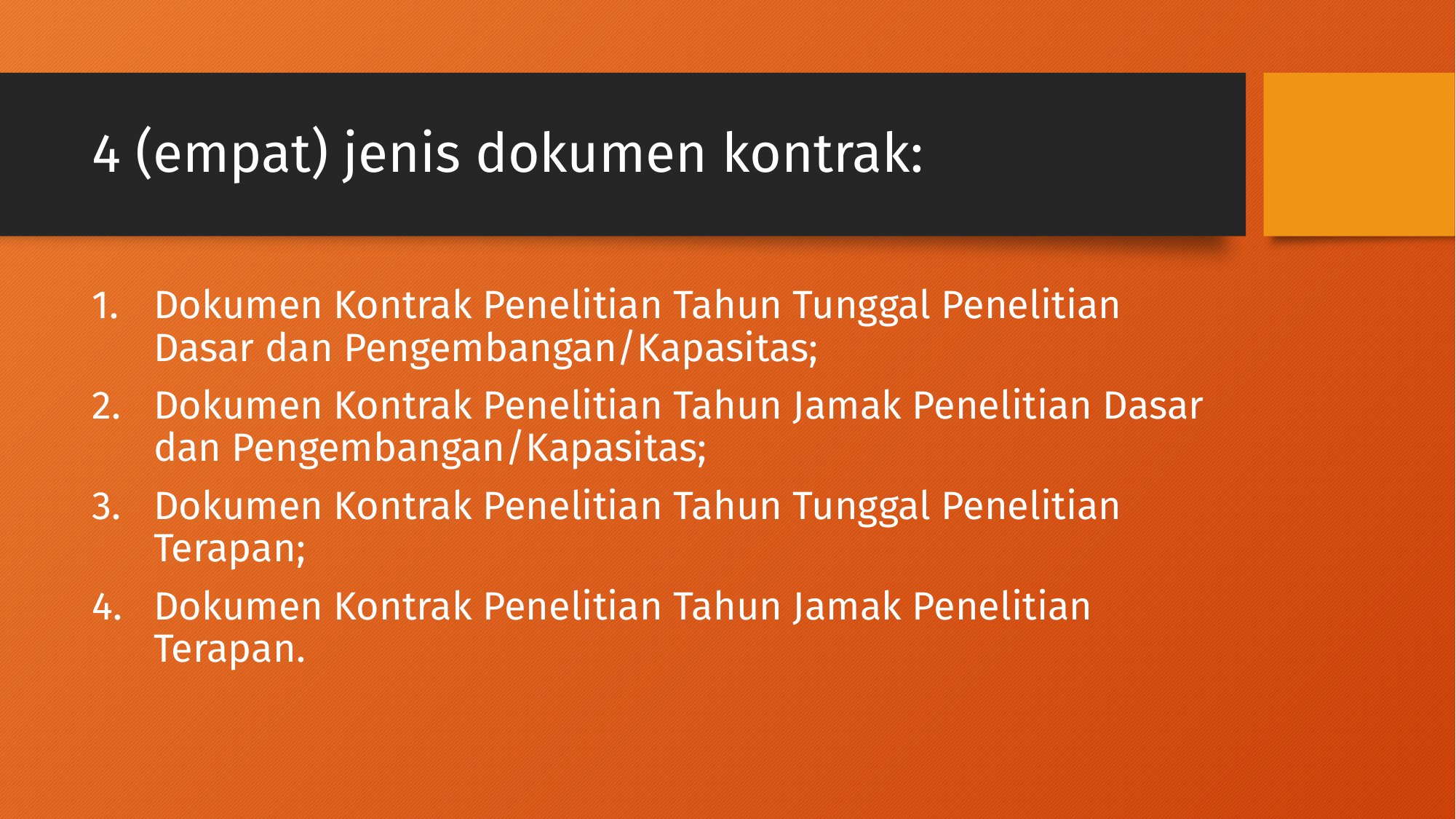

# 4 (empat) jenis dokumen kontrak:
Dokumen Kontrak Penelitian Tahun Tunggal Penelitian Dasar dan Pengembangan/Kapasitas;
Dokumen Kontrak Penelitian Tahun Jamak Penelitian Dasar dan Pengembangan/Kapasitas;
Dokumen Kontrak Penelitian Tahun Tunggal Penelitian Terapan;
Dokumen Kontrak Penelitian Tahun Jamak Penelitian Terapan.